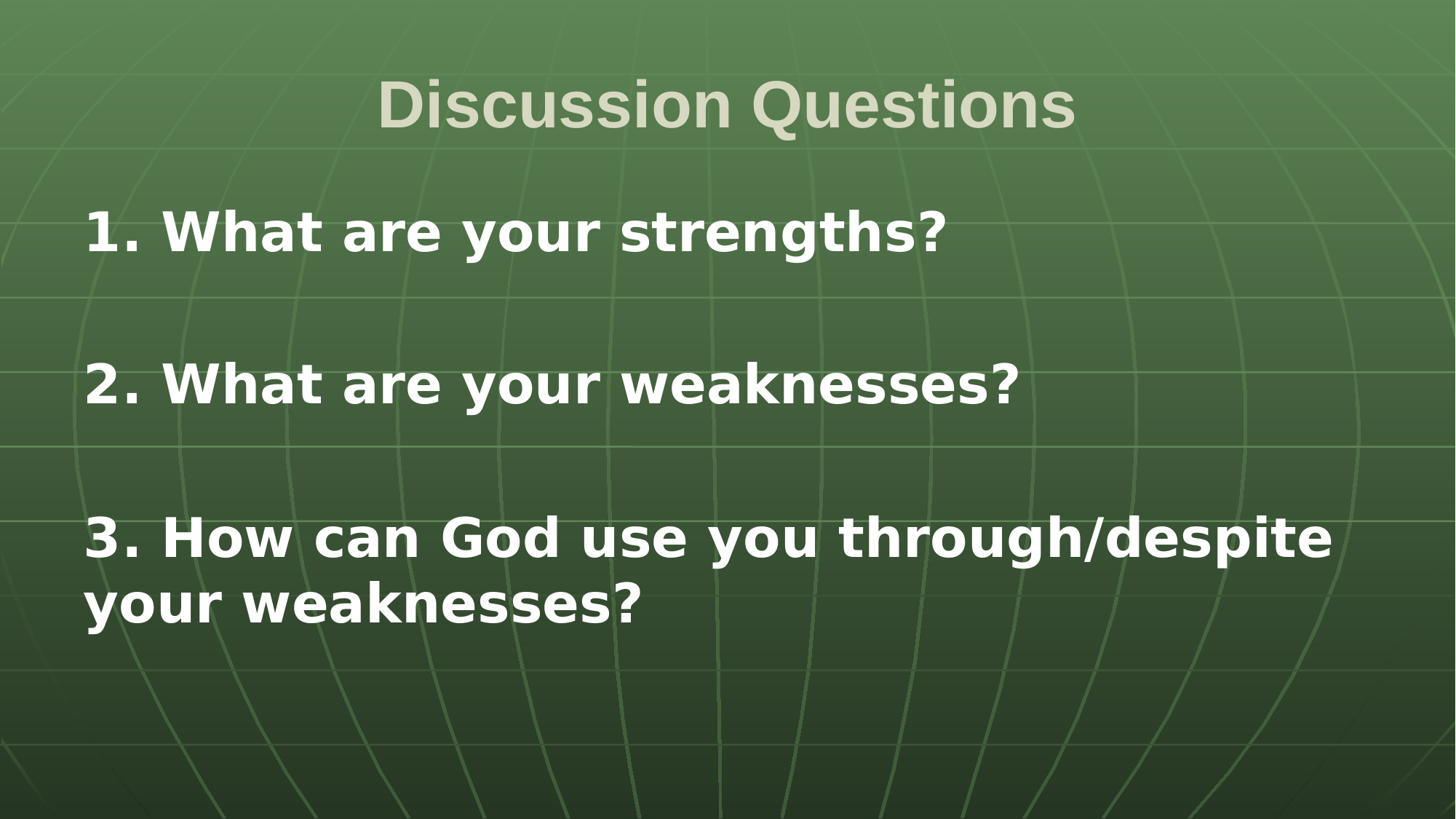

# Discussion Questions
1. What are your strengths?

2. What are your weaknesses?

3. How can God use you through/despite your weaknesses?